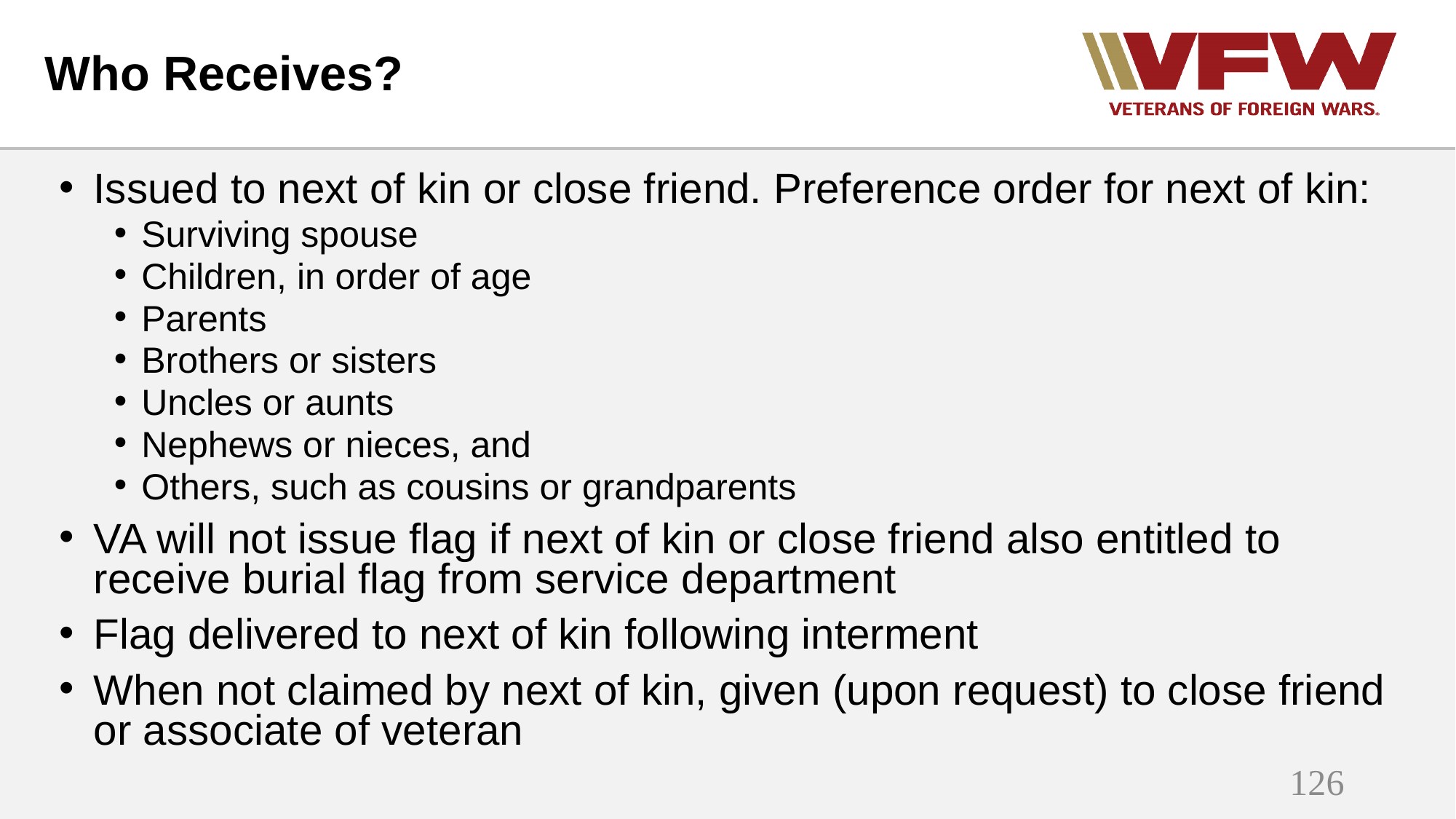

# Who Receives?
Issued to next of kin or close friend. Preference order for next of kin:
Surviving spouse
Children, in order of age
Parents
Brothers or sisters
Uncles or aunts
Nephews or nieces, and
Others, such as cousins or grandparents
VA will not issue flag if next of kin or close friend also entitled to receive burial flag from service department
Flag delivered to next of kin following interment
When not claimed by next of kin, given (upon request) to close friend or associate of veteran
126